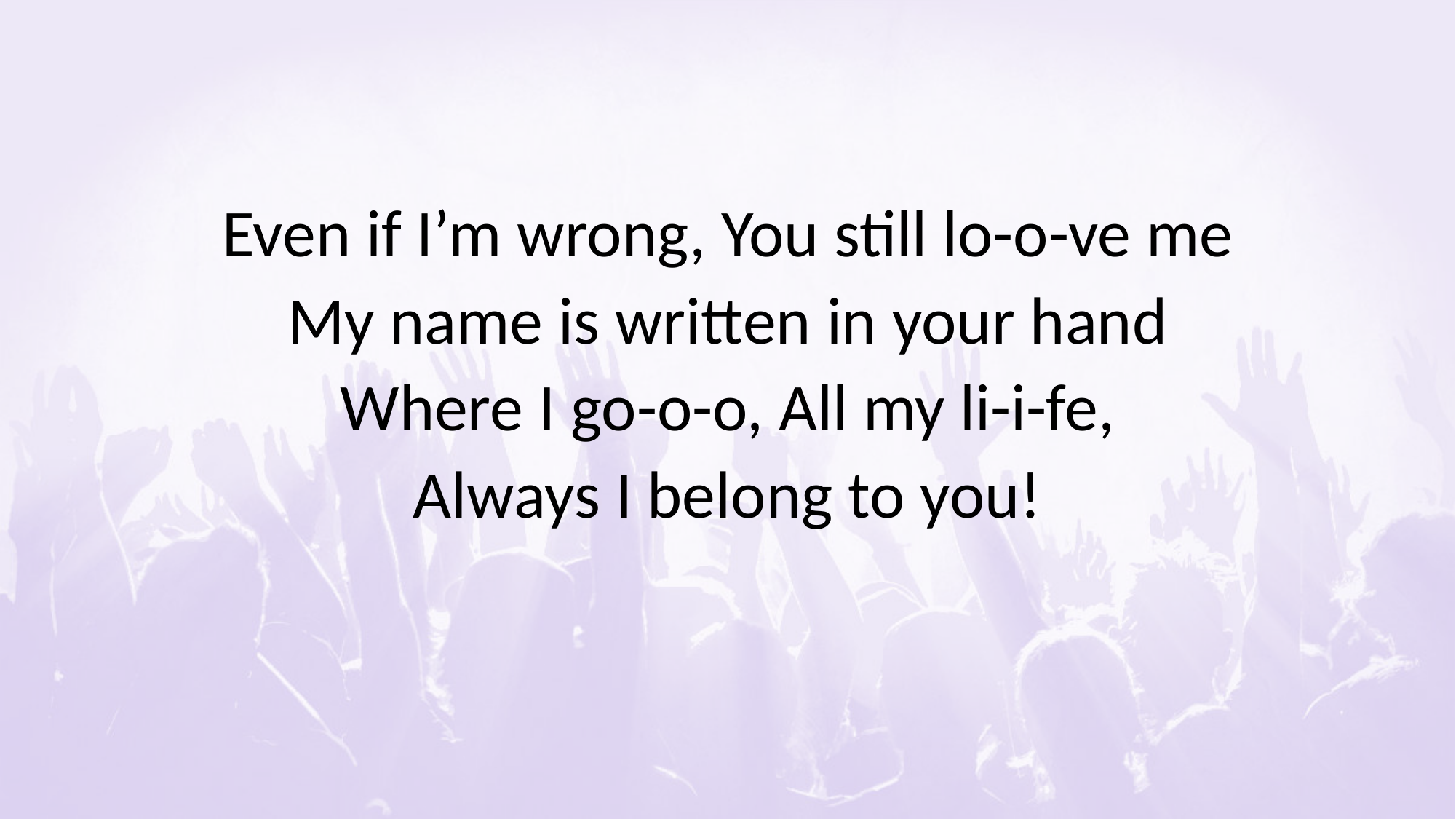

#
Even if I’m wrong, You still lo-o-ve me
My name is written in your hand
Where I go-o-o, All my li-i-fe,
Always I belong to you!